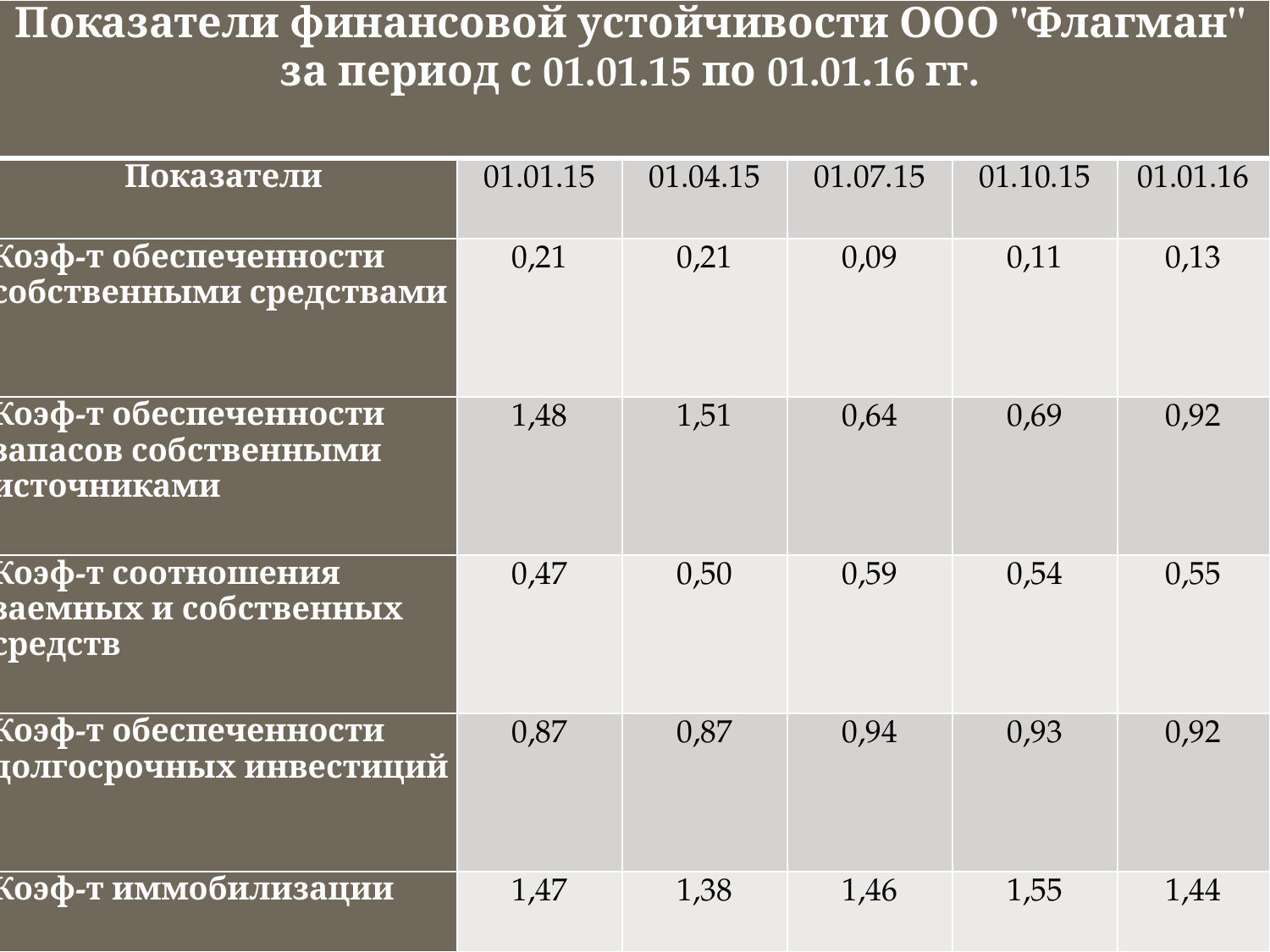

| Показатели финансовой устойчивости ООО "Флагман" за период с 01.01.15 по 01.01.16 гг. |  |  |  |  |  |
| --- | --- | --- | --- | --- | --- |
| Показатели | 01.01.15 | 01.04.15 | 01.07.15 | 01.10.15 | 01.01.16 |
| Коэф-т обеспеченности собственными средствами | 0,21 | 0,21 | 0,09 | 0,11 | 0,13 |
| Коэф-т обеспеченности запасов собственными источниками | 1,48 | 1,51 | 0,64 | 0,69 | 0,92 |
| Коэф-т соотношения заемных и собственных средств | 0,47 | 0,50 | 0,59 | 0,54 | 0,55 |
| Коэф-т обеспеченности долгосрочных инвестиций | 0,87 | 0,87 | 0,94 | 0,93 | 0,92 |
| Коэф-т иммобилизации | 1,47 | 1,38 | 1,46 | 1,55 | 1,44 |